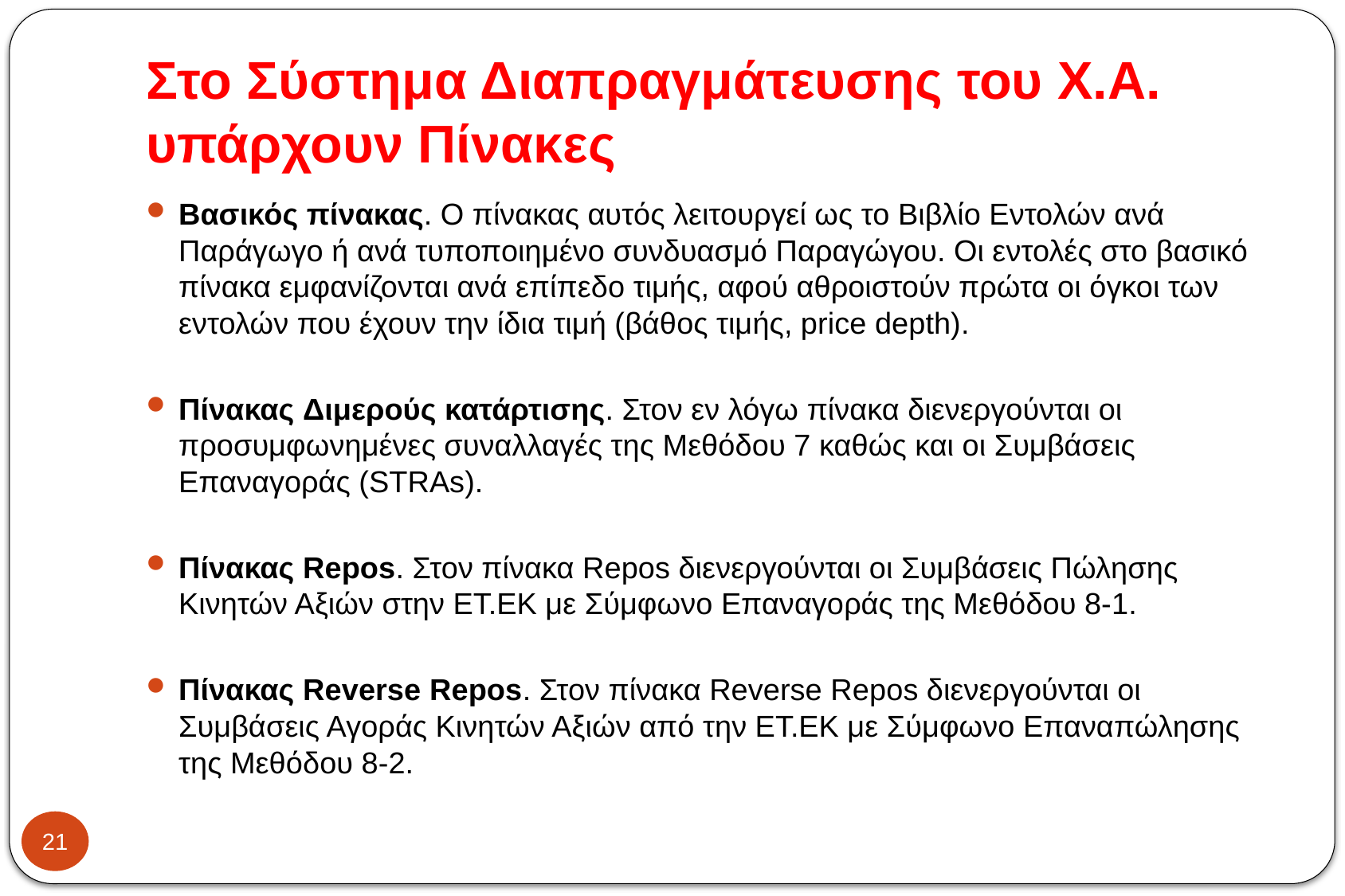

# Στο Σύστημα Διαπραγμάτευσης του Χ.Α. υπάρχουν Πίνακες
Βασικός πίνακας. Ο πίνακας αυτός λειτουργεί ως το Βιβλίο Εντολών ανά Παράγωγο ή ανά τυποποιημένο συνδυασμό Παραγώγου. Οι εντολές στο βασικό πίνακα εμφανίζονται ανά επίπεδο τιμής, αφού αθροιστούν πρώτα οι όγκοι των εντολών που έχουν την ίδια τιμή (βάθος τιμής, price depth).

Πίνακας Διμερούς κατάρτισης. Στον εν λόγω πίνακα διενεργούνται οι προσυμφωνημένες συναλλαγές της Μεθόδου 7 καθώς και οι Συμβάσεις Επαναγοράς (STRAs).

Πίνακας Repos. Στον πίνακα Repos διενεργούνται οι Συμβάσεις Πώλησης Κινητών Αξιών στην ΕΤ.ΕΚ με Σύμφωνο Επαναγοράς της Μεθόδου 8-1.

Πίνακας Reverse Repos. Στον πίνακα Reverse Repos διενεργούνται οι Συμβάσεις Αγοράς Κινητών Αξιών από την ΕΤ.ΕΚ με Σύμφωνο Επαναπώλησης της Μεθόδου 8-2.

21